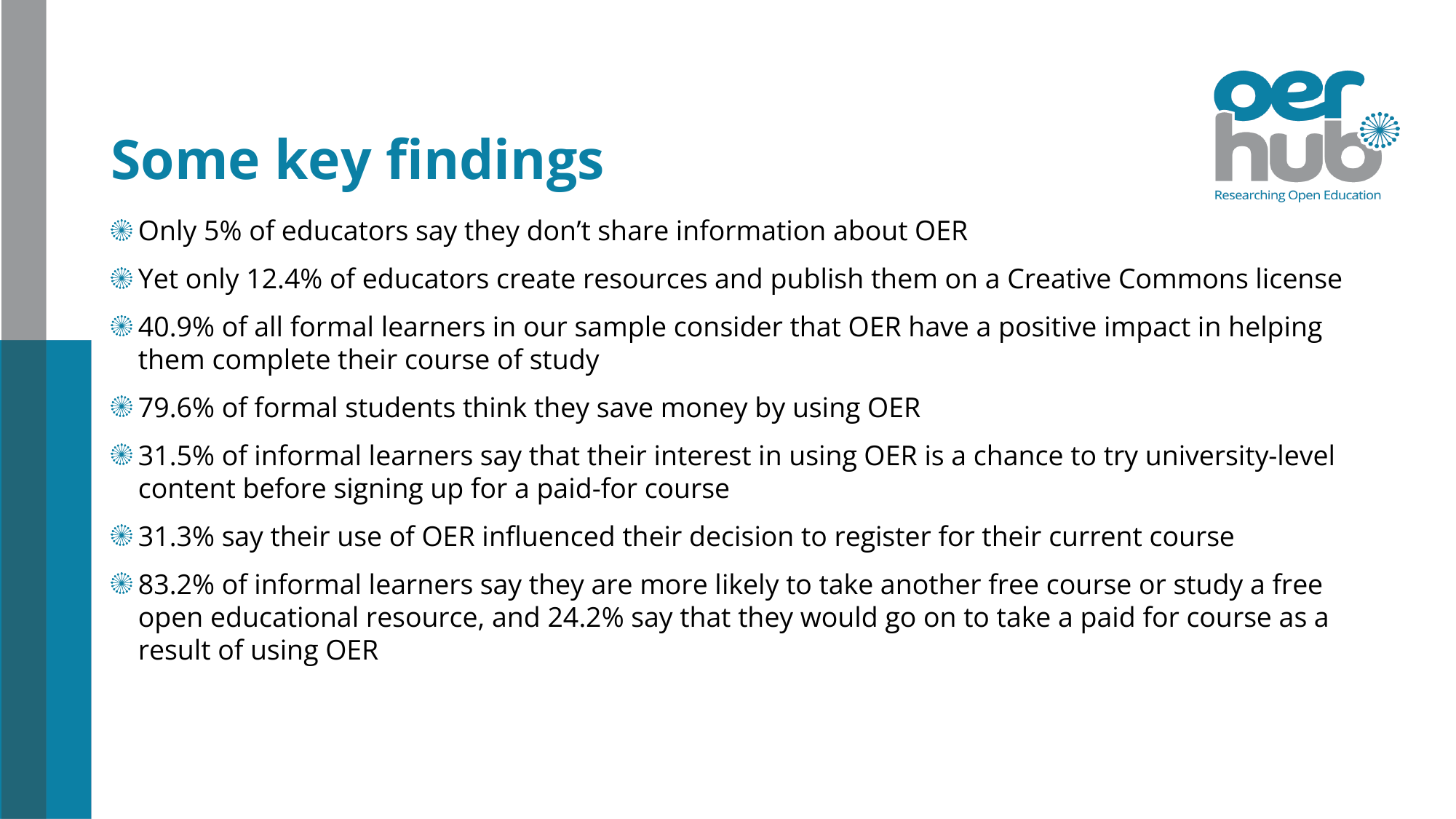

# Some key findings
Only 5% of educators say they don’t share information about OER
Yet only 12.4% of educators create resources and publish them on a Creative Commons license
40.9% of all formal learners in our sample consider that OER have a positive impact in helping them complete their course of study
79.6% of formal students think they save money by using OER
31.5% of informal learners say that their interest in using OER is a chance to try university-level content before signing up for a paid-for course
31.3% say their use of OER influenced their decision to register for their current course
83.2% of informal learners say they are more likely to take another free course or study a free open educational resource, and 24.2% say that they would go on to take a paid for course as a result of using OER